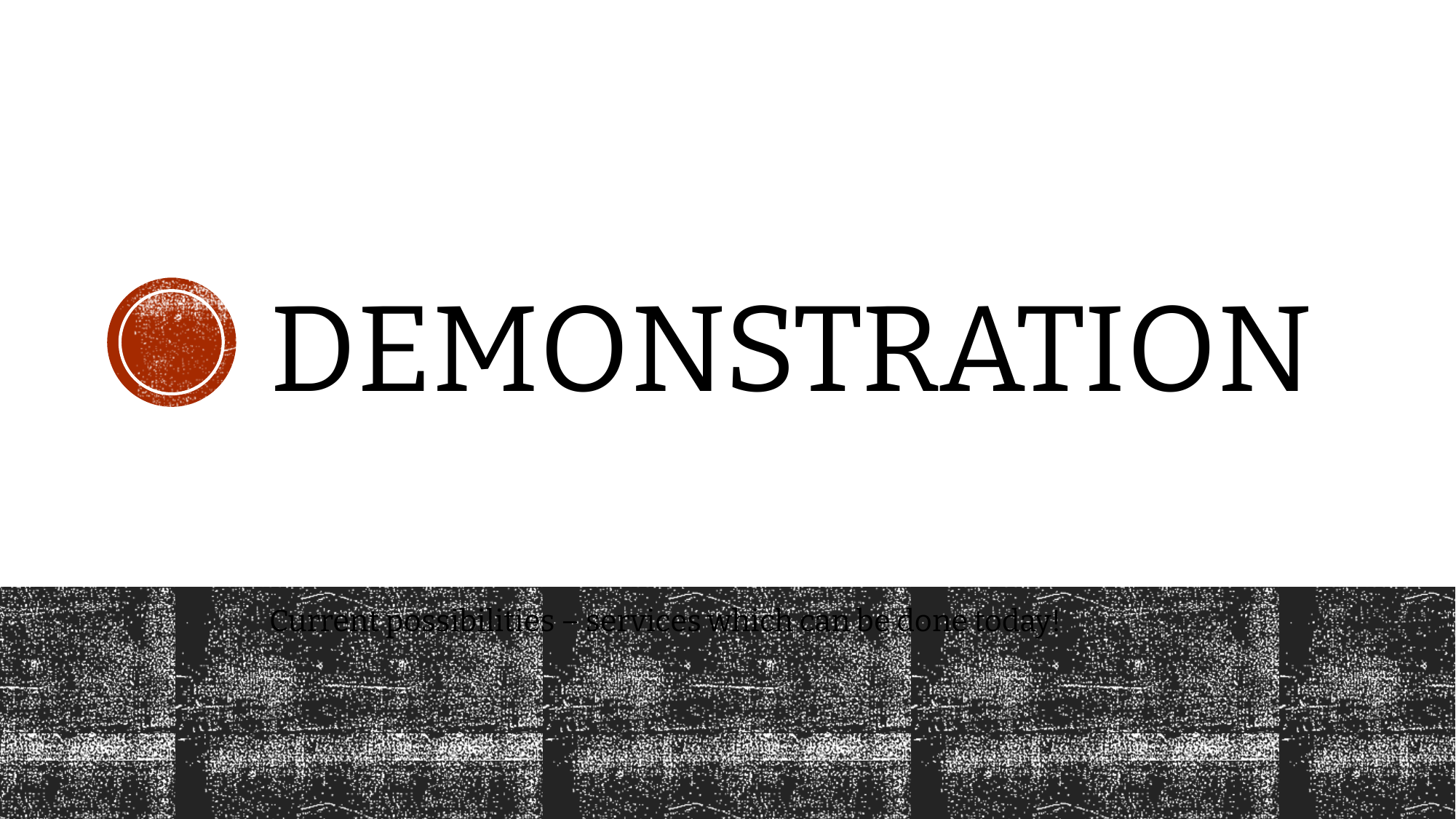

# Demonstration
Current possibilities – services which can be done today!